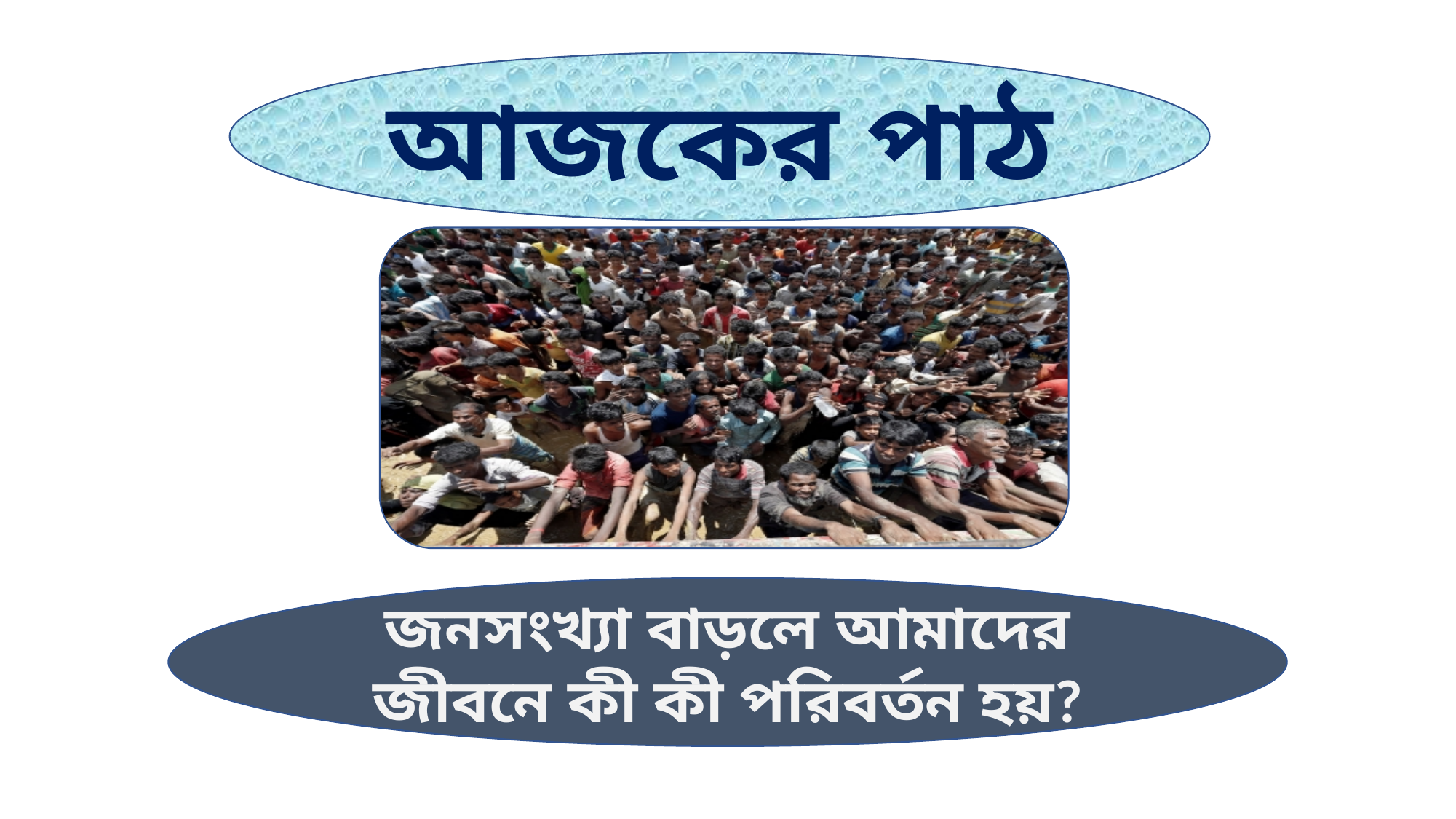

আজকের পাঠ

জনসংখ্যা বাড়লে আমাদের জীবনে কী কী পরিবর্তন হয়?